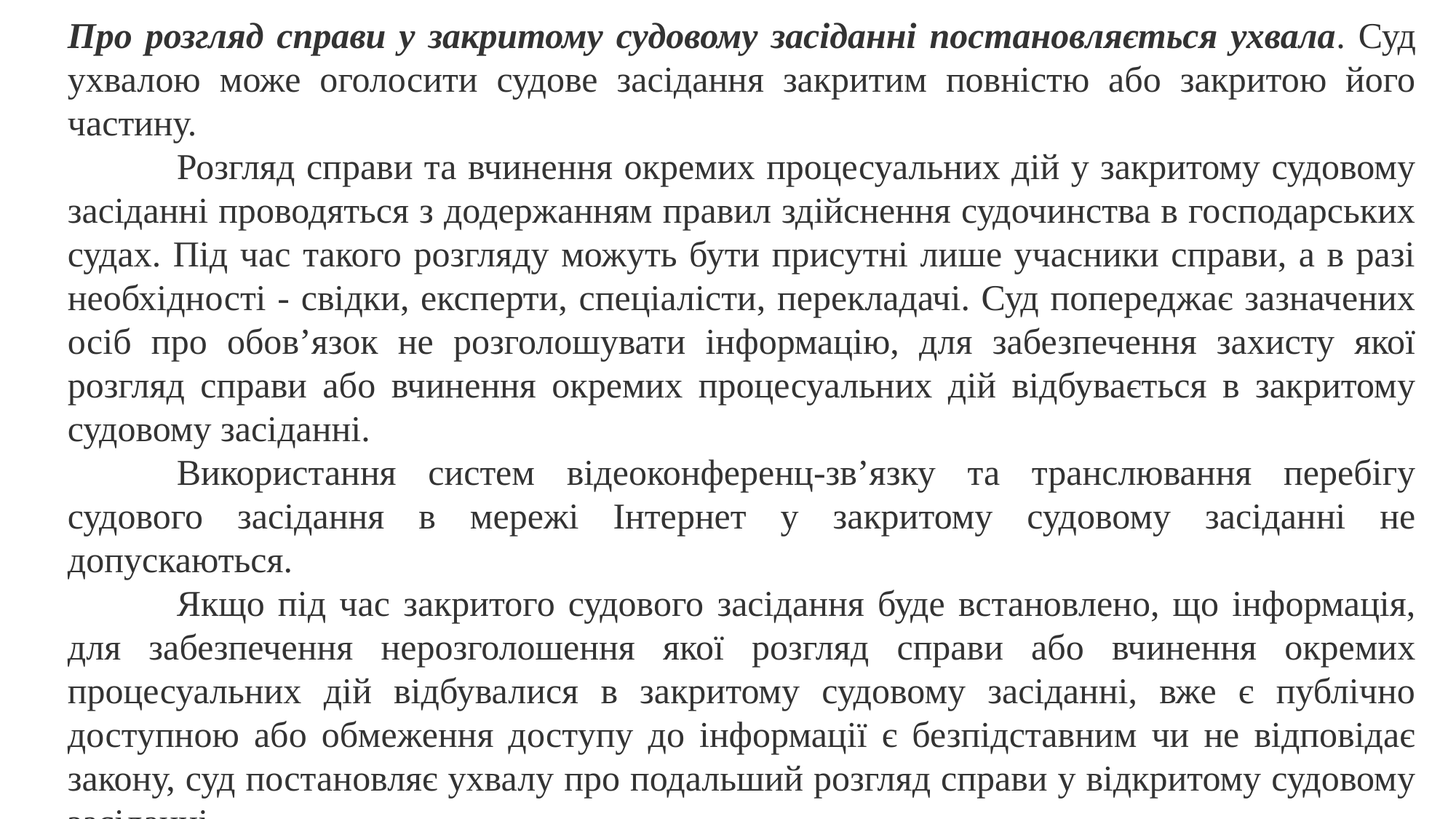

Про розгляд справи у закритому судовому засіданні постановляється ухвала. Суд ухвалою може оголосити судове засідання закритим повністю або закритою його частину.
	Розгляд справи та вчинення окремих процесуальних дій у закритому судовому засіданні проводяться з додержанням правил здійснення судочинства в господарських судах. Під час такого розгляду можуть бути присутні лише учасники справи, а в разі необхідності - свідки, експерти, спеціалісти, перекладачі. Суд попереджає зазначених осіб про обов’язок не розголошувати інформацію, для забезпечення захисту якої розгляд справи або вчинення окремих процесуальних дій відбувається в закритому судовому засіданні.
	Використання систем відеоконференц-зв’язку та транслювання перебігу судового засідання в мережі Інтернет у закритому судовому засіданні не допускаються.
	Якщо під час закритого судового засідання буде встановлено, що інформація, для забезпечення нерозголошення якої розгляд справи або вчинення окремих процесуальних дій відбувалися в закритому судовому засіданні, вже є публічно доступною або обмеження доступу до інформації є безпідставним чи не відповідає закону, суд постановляє ухвалу про подальший розгляд справи у відкритому судовому засіданні.